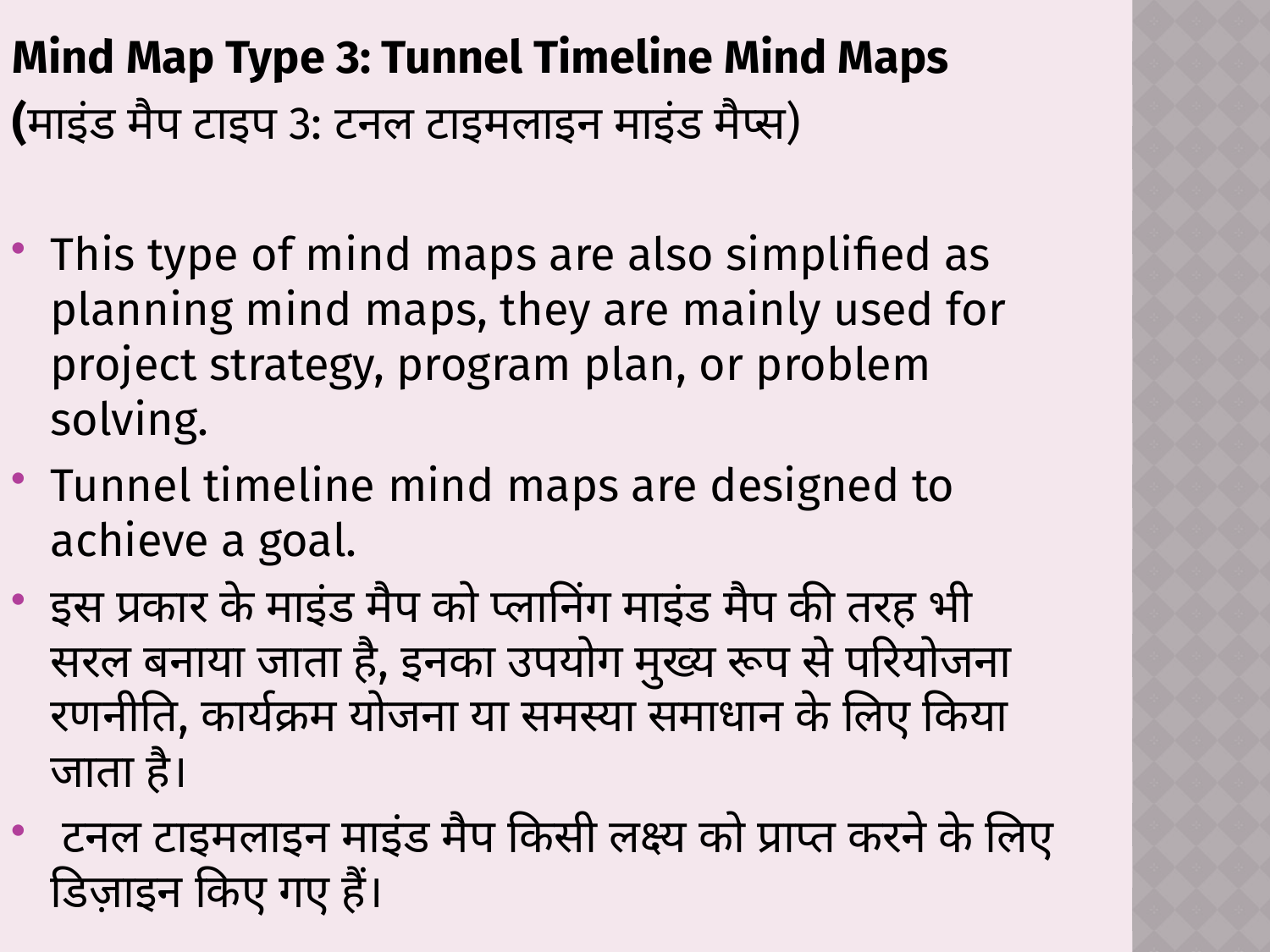

Mind Map Type 3: Tunnel Timeline Mind Maps
(माइंड मैप टाइप 3: टनल टाइमलाइन माइंड मैप्स)

This type of mind maps are also simplified as planning mind maps, they are mainly used for project strategy, program plan, or problem solving.
Tunnel timeline mind maps are designed to achieve a goal.
इस प्रकार के माइंड मैप को प्लानिंग माइंड मैप की तरह भी सरल बनाया जाता है, इनका उपयोग मुख्य रूप से परियोजना रणनीति, कार्यक्रम योजना या समस्या समाधान के लिए किया जाता है।
 टनल टाइमलाइन माइंड मैप किसी लक्ष्य को प्राप्त करने के लिए डिज़ाइन किए गए हैं।